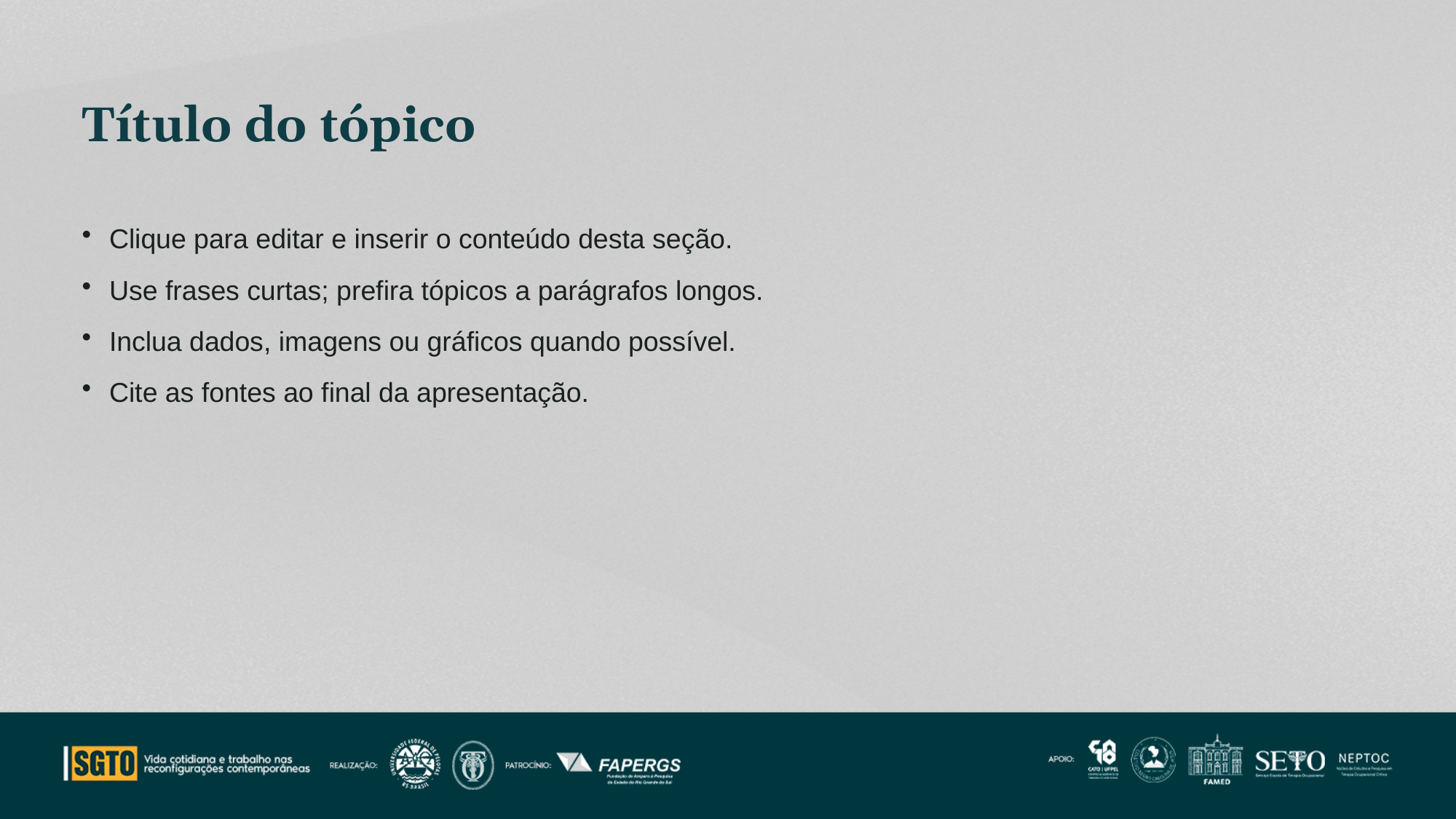

Título do tópico
Clique para editar e inserir o conteúdo desta seção.
Use frases curtas; prefira tópicos a parágrafos longos.
Inclua dados, imagens ou gráficos quando possível.
Cite as fontes ao final da apresentação.